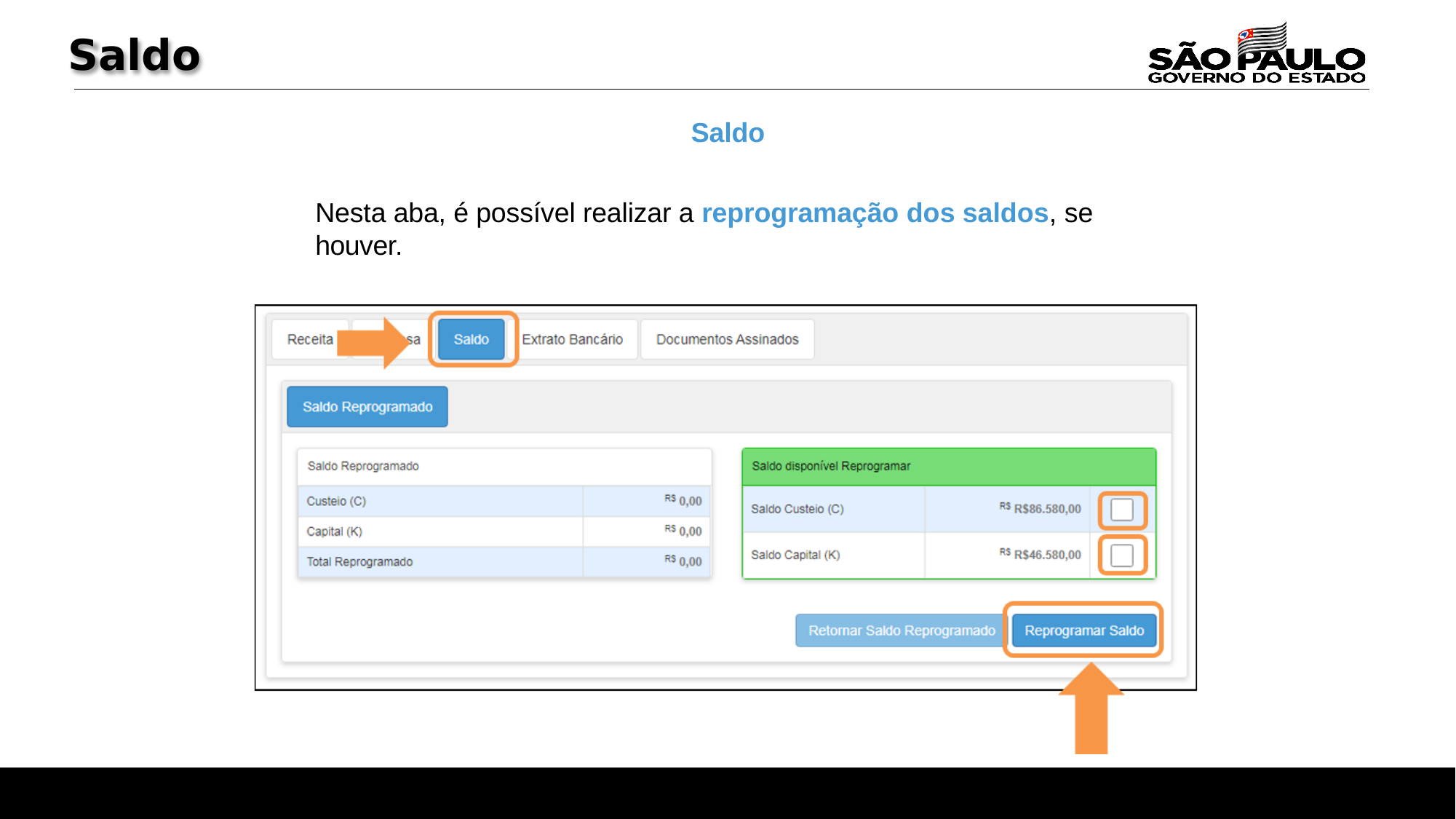

# Saldo
Saldo

Nesta aba, é possível realizar a reprogramação dos saldos, se houver.